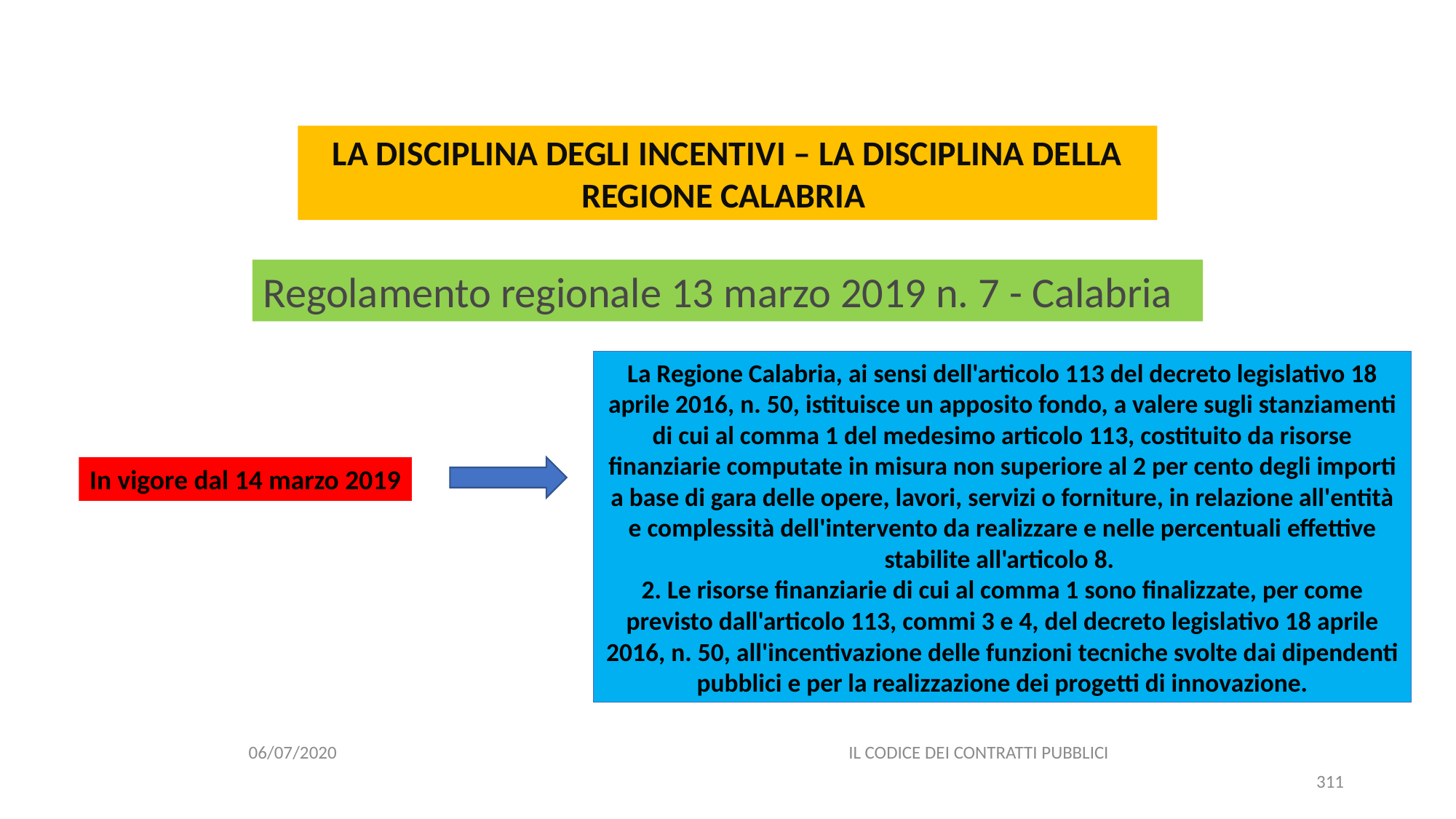

#
LA DISCIPLINA DEGLI INCENTIVI – LA DISCIPLINA DELLA REGIONE CALABRIA
Regolamento regionale 13 marzo 2019 n. 7 - Calabria

La Regione Calabria, ai sensi dell'articolo 113 del decreto legislativo 18 aprile 2016, n. 50, istituisce un apposito fondo, a valere sugli stanziamenti di cui al comma 1 del medesimo articolo 113, costituito da risorse finanziarie computate in misura non superiore al 2 per cento degli importi a base di gara delle opere, lavori, servizi o forniture, in relazione all'entità e complessità dell'intervento da realizzare e nelle percentuali effettive stabilite all'articolo 8.
2. Le risorse finanziarie di cui al comma 1 sono finalizzate, per come previsto dall'articolo 113, commi 3 e 4, del decreto legislativo 18 aprile 2016, n. 50, all'incentivazione delle funzioni tecniche svolte dai dipendenti pubblici e per la realizzazione dei progetti di innovazione.
In vigore dal 14 marzo 2019

06/07/2020
IL CODICE DEI CONTRATTI PUBBLICI
311